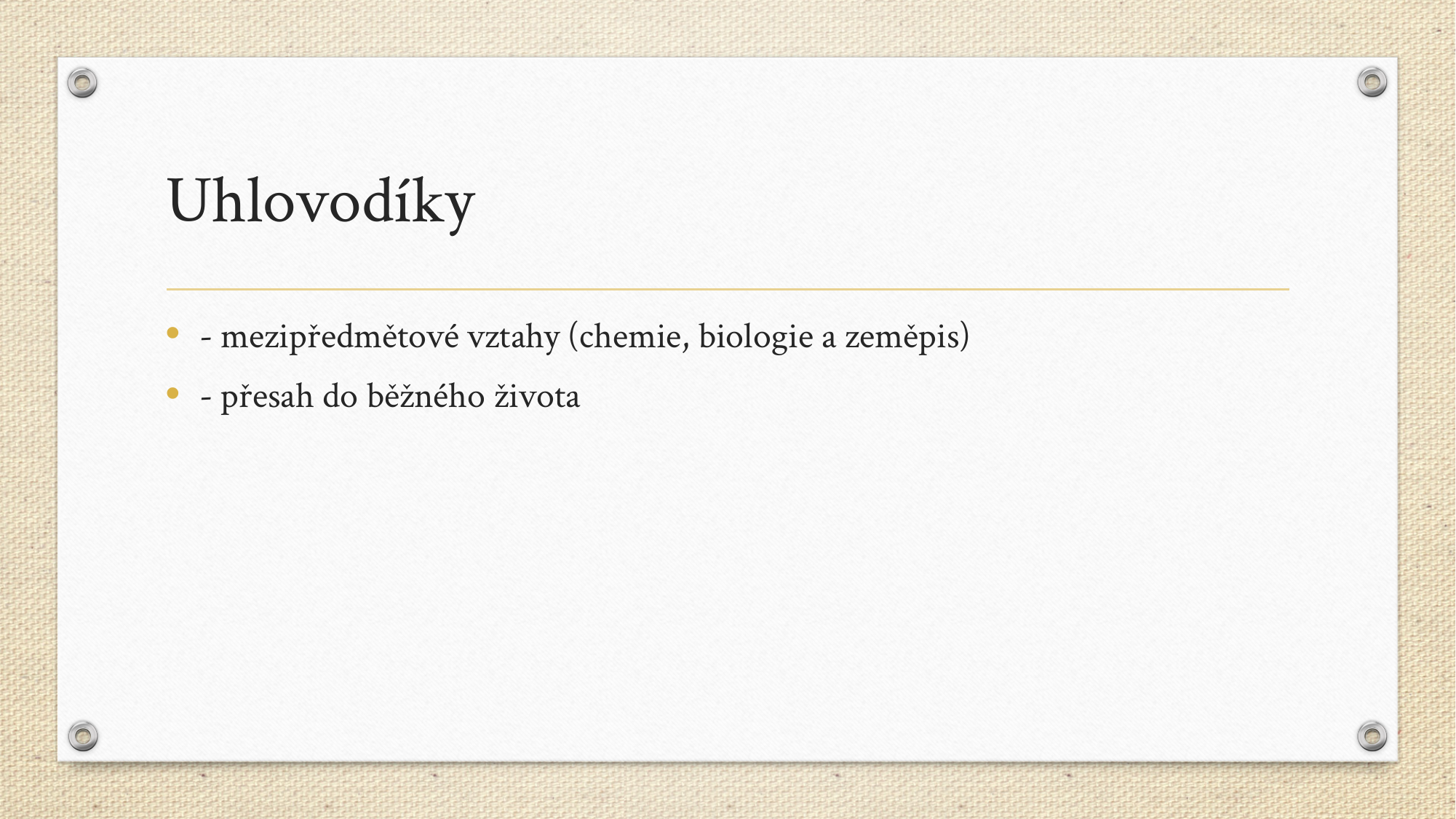

# Uhlovodíky
- mezipředmětové vztahy (chemie, biologie a zeměpis)
- přesah do běžného života